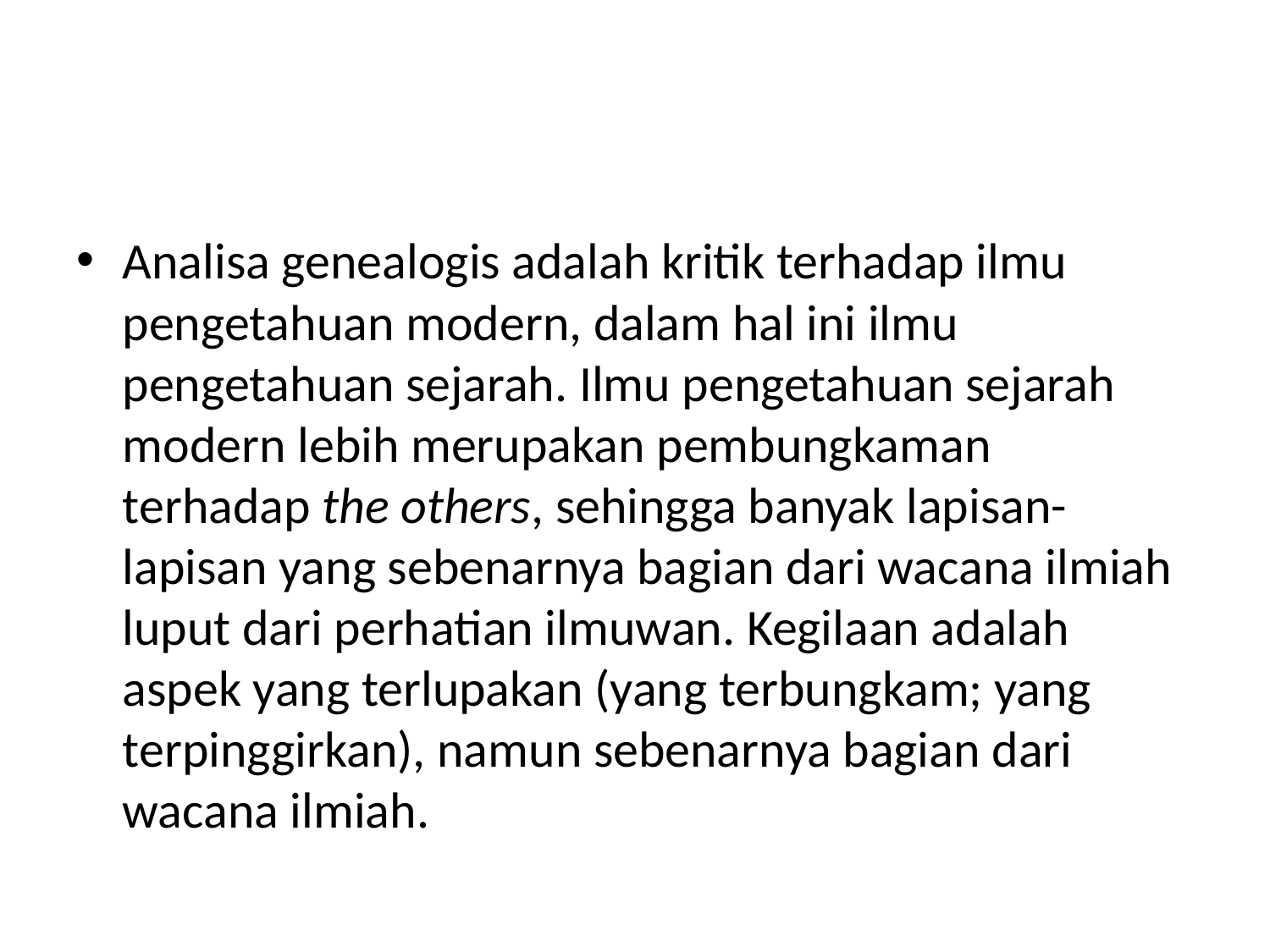

#
Analisa genealogis adalah kritik terhadap ilmu pengetahuan modern, dalam hal ini ilmu pengetahuan sejarah. Ilmu pengetahuan sejarah modern lebih merupakan pembungkaman terhadap the others, sehingga banyak lapisan-lapisan yang sebenarnya bagian dari wacana ilmiah luput dari perhatian ilmuwan. Kegilaan adalah aspek yang terlupakan (yang terbungkam; yang terpinggirkan), namun sebenarnya bagian dari wacana ilmiah.